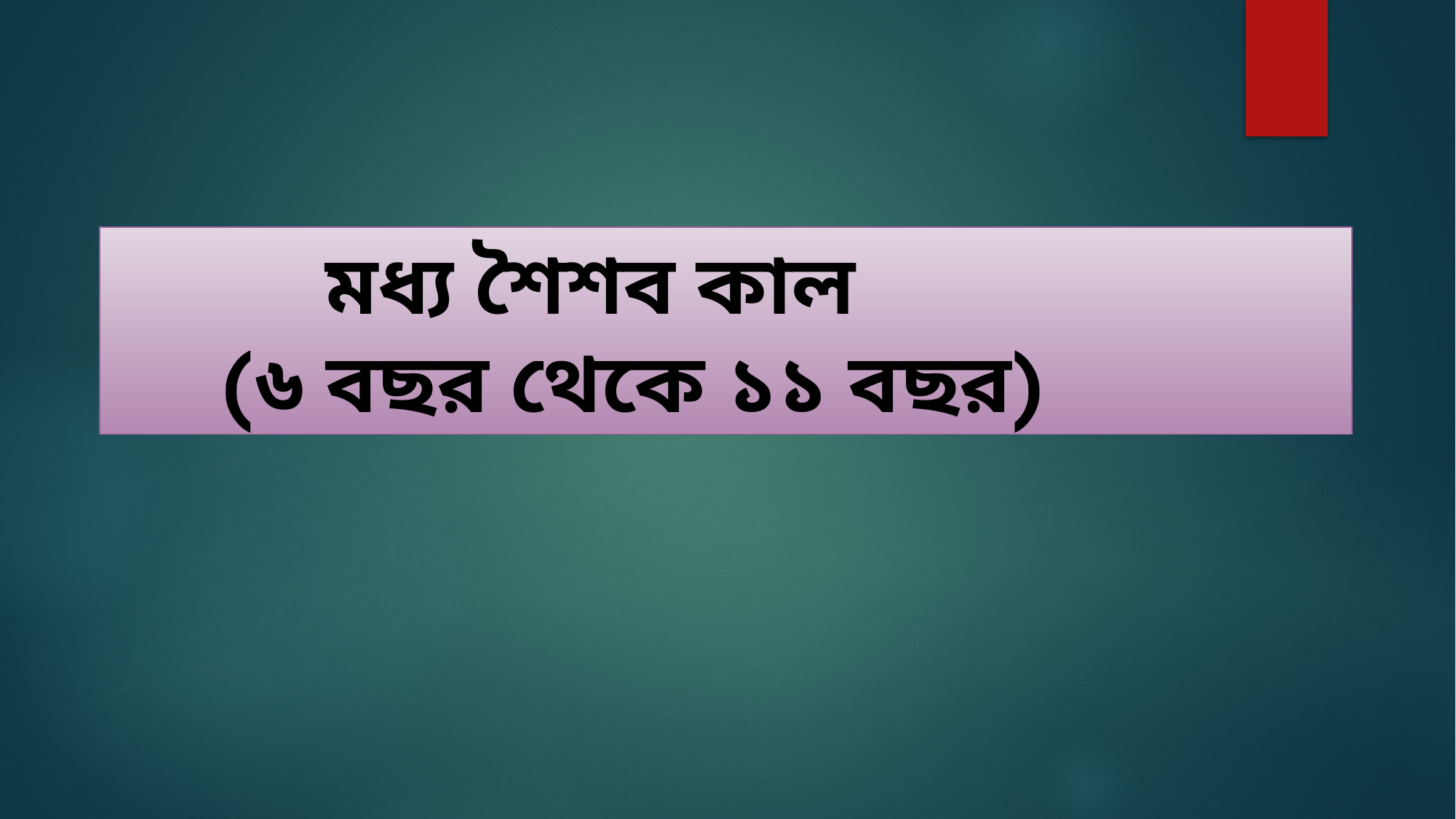

মধ্য শৈশব কাল
	(৬ বছর থেকে ১১ বছর)